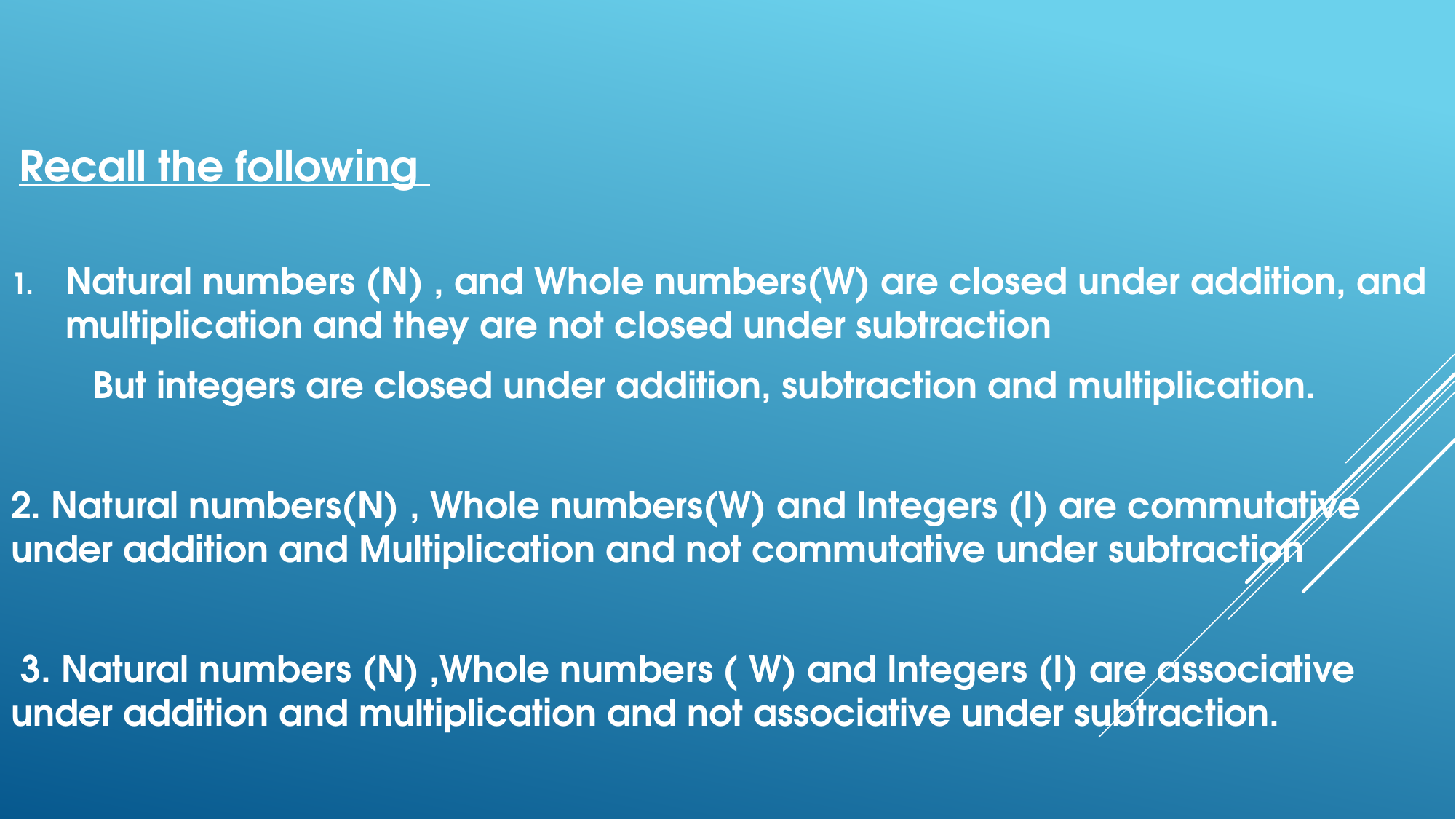

Recall the following

Natural numbers (N) , and Whole numbers(W) are closed under addition, and multiplication and they are not closed under subtraction
        But integers are closed under addition, subtraction and multiplication.

2. Natural numbers(N) , Whole numbers(W) and Integers (I) are commutative under addition and Multiplication and not commutative under subtraction

 3. Natural numbers (N) ,Whole numbers ( W) and Integers (I) are associative under addition and multiplication and not associative under subtraction.